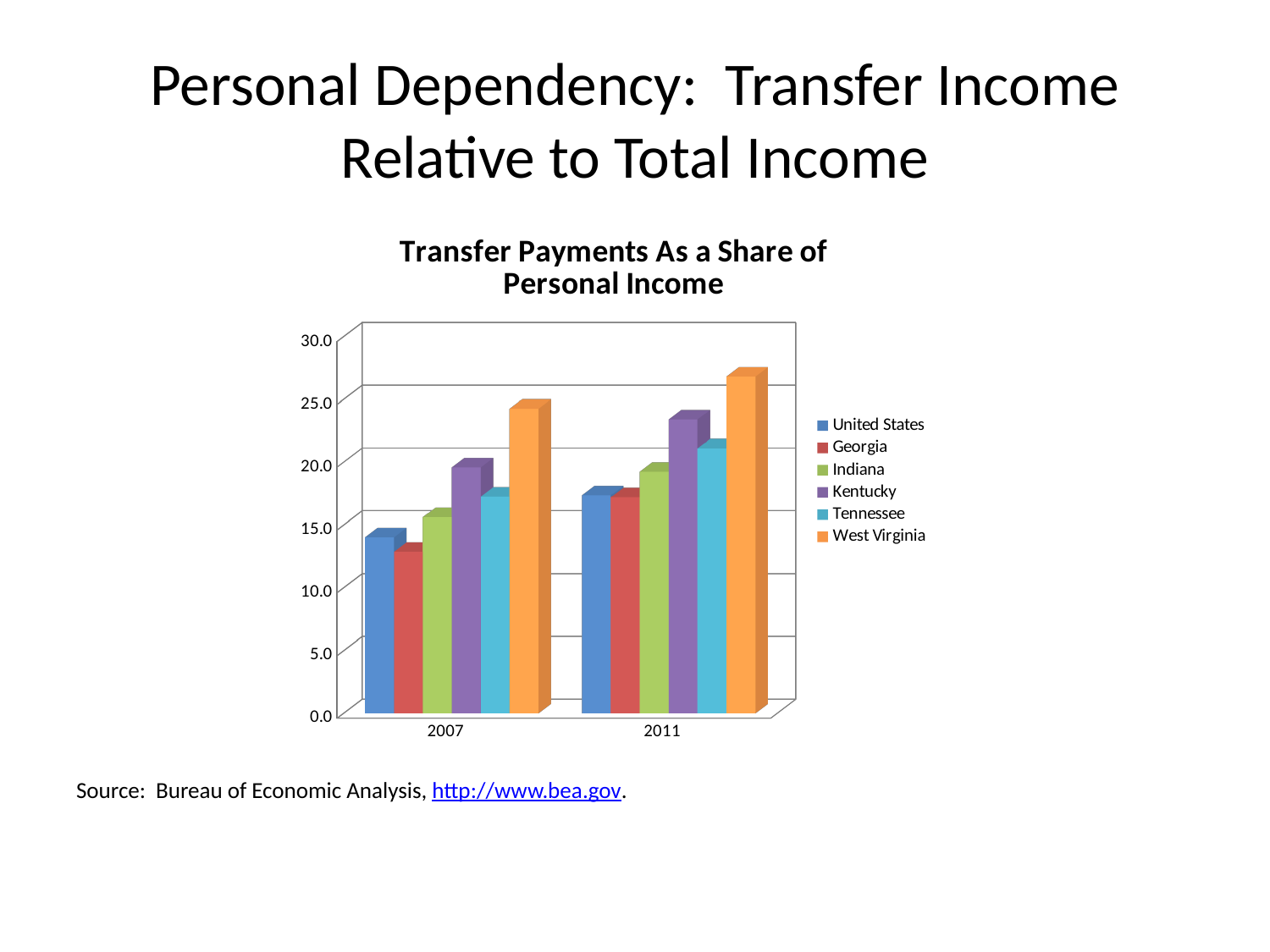

# Personal Dependency:  Transfer Income Relative to Total Income

[unsupported chart]

Source:  Bureau of Economic Analysis, http://www.bea.gov.